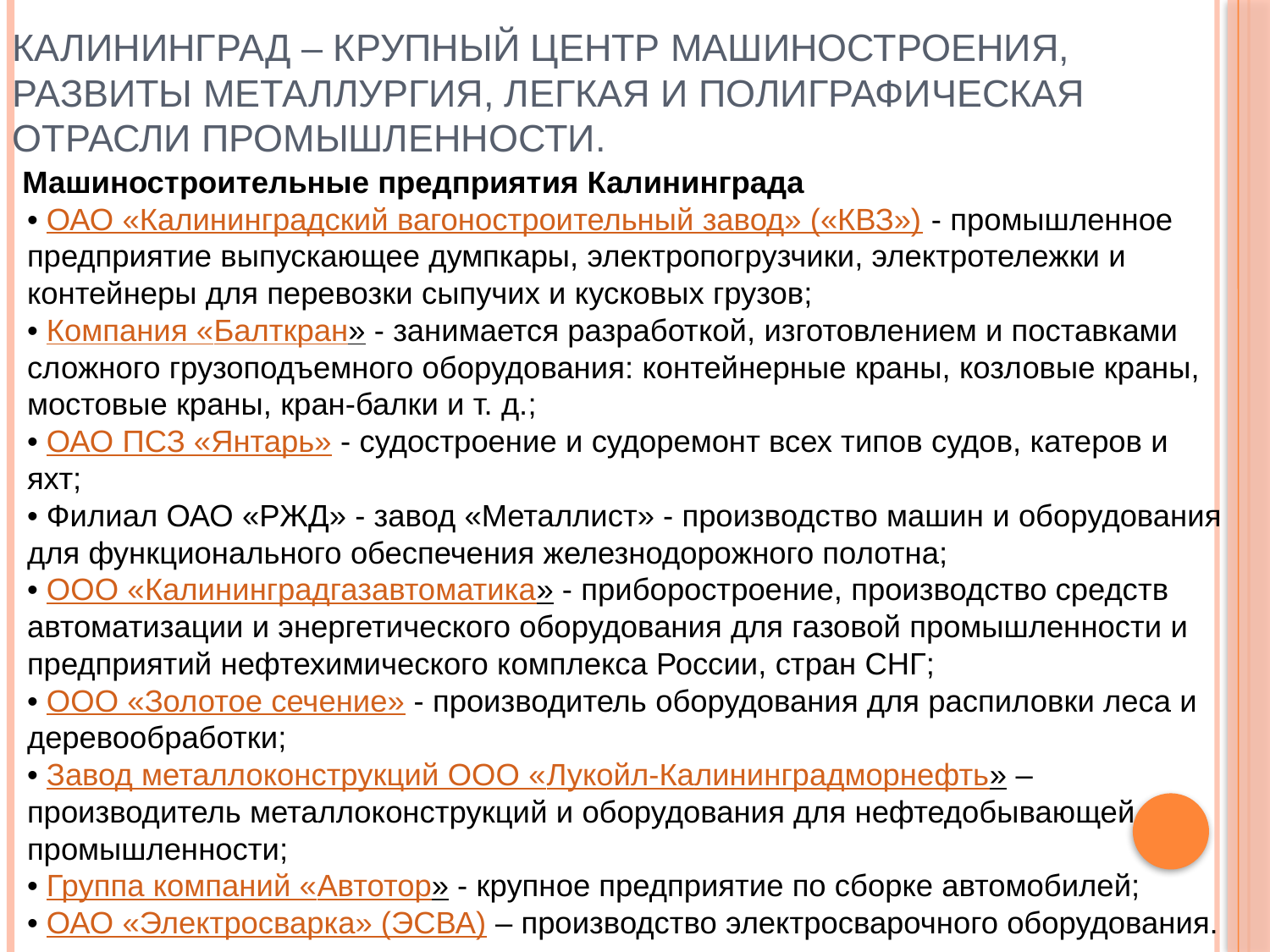

# Калининград – крупный центр машиностроения, развиты металлургия, легкая и полиграфическая отрасли промышленности.
    Машиностроительные предприятия Калининграда
• ОАО «Калининградский вагоностроительный завод» («КВЗ») - промышленное предприятие выпускающее думпкары, электропогрузчики, электротележки и контейнеры для перевозки сыпучих и кусковых грузов;
• Компания «Балткран» - занимается разработкой, изготовлением и поставками сложного грузоподъемного оборудования: контейнерные краны, козловые краны, мостовые краны, кран-балки и т. д.;
• ОАО ПСЗ «Янтарь» - судостроение и судоремонт всех типов судов, катеров и яхт;
• Филиал ОАО «РЖД» - завод «Металлист» - производство машин и оборудования для функционального обеспечения железнодорожного полотна;
• ООО «Калининградгазавтоматика» - приборостроение, производство средств автоматизации и энергетического оборудования для газовой промышленности и предприятий нефтехимического комплекса России, стран СНГ;
• ООО «Золотое сечение» - производитель оборудования для распиловки леса и деревообработки;
• Завод металлоконструкций ООО «Лукойл-Калининградморнефть» – производитель металлоконструкций и оборудования для нефтедобывающей промышленности;
• Группа компаний «Автотор» - крупное предприятие по сборке автомобилей;
• ОАО «Электросварка» (ЭСВА) – производство электросварочного оборудования.